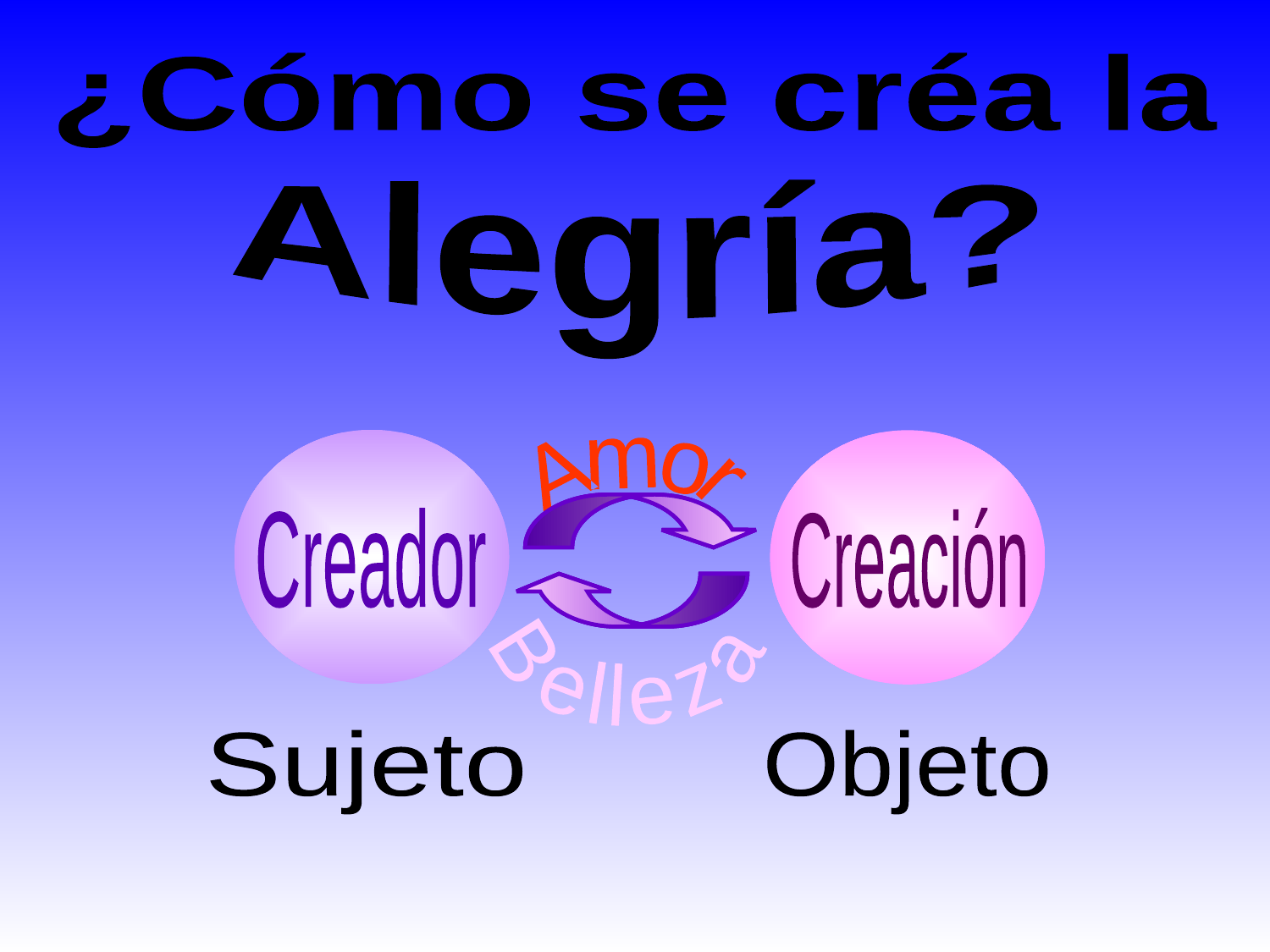

¿Cómo se créa la
Alegría?

Amor

Creador
Creación
Belleza
Sujeto
Objeto